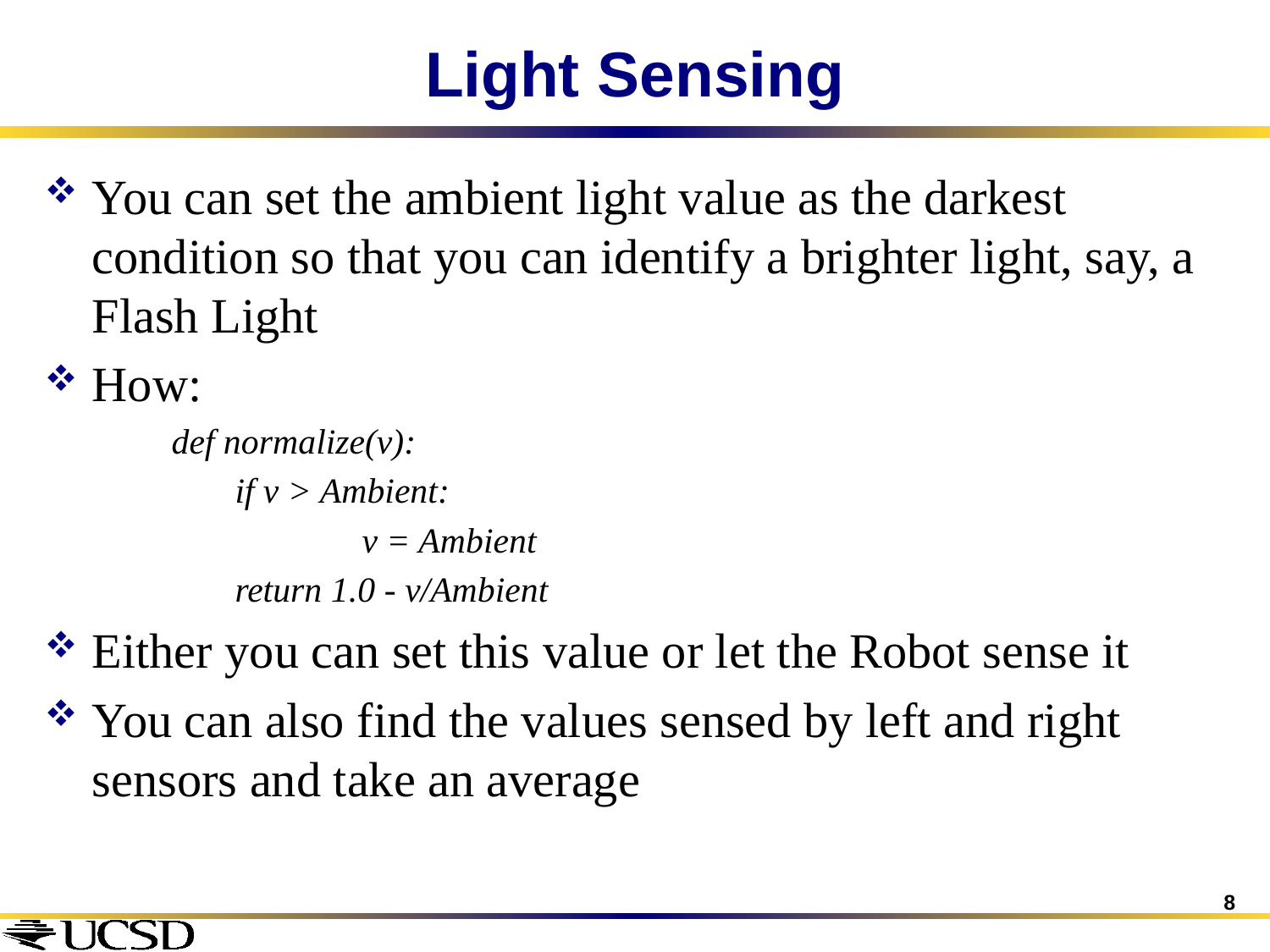

# Light Sensing
You can set the ambient light value as the darkest condition so that you can identify a brighter light, say, a Flash Light
How:
def normalize(v):
if v > Ambient:
	v = Ambient
return 1.0 - v/Ambient
Either you can set this value or let the Robot sense it
You can also find the values sensed by left and right sensors and take an average
8